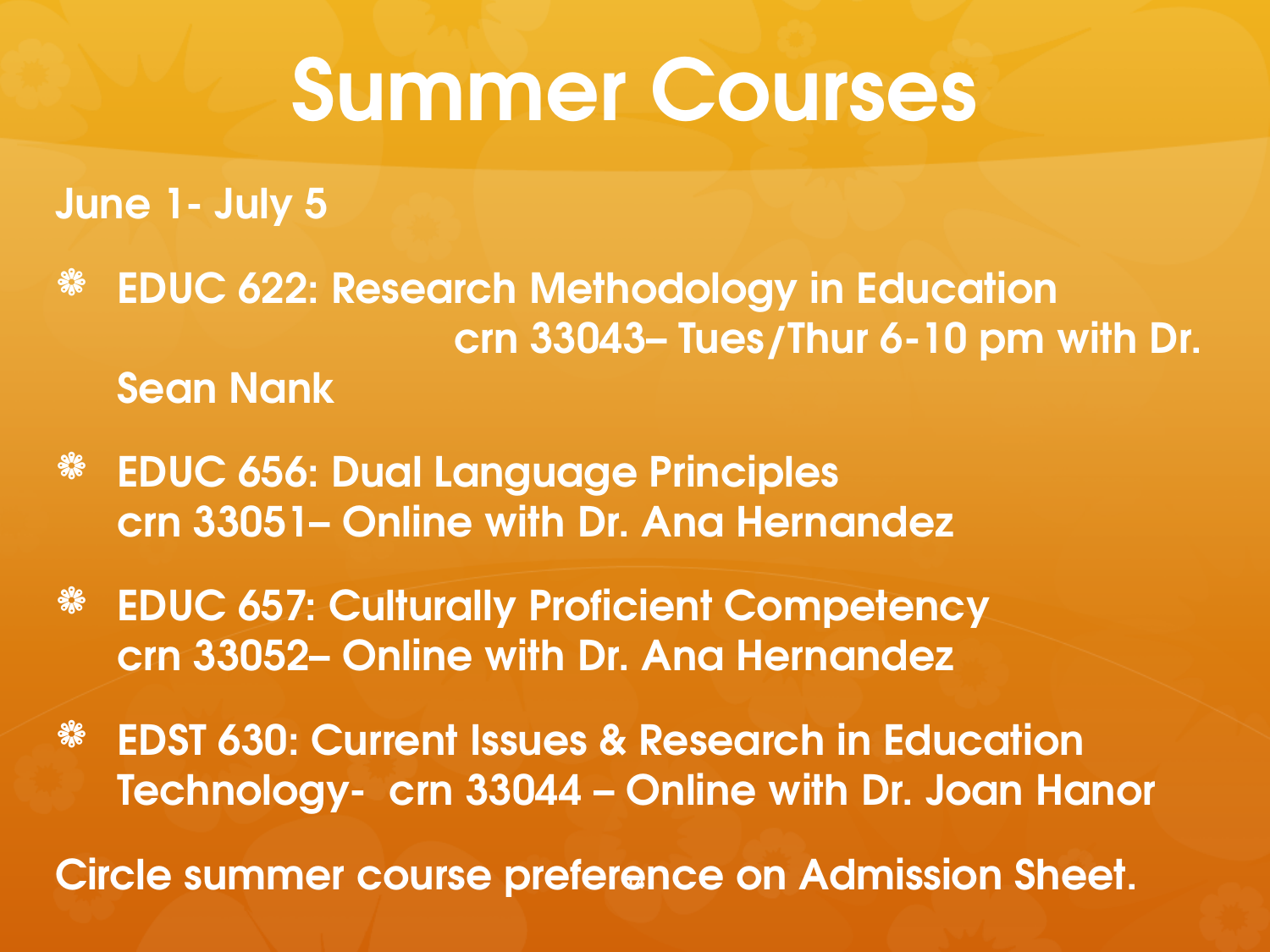

# Summer Courses
June 1- July 5
EDUC 622: Research Methodology in Education                                               crn 33043– Tues/Thur 6-10 pm with Dr. Sean Nank
EDUC 656: Dual Language Principles                                   crn 33051– Online with Dr. Ana Hernandez
EDUC 657: Culturally Proficient Competency                       crn 33052– Online with Dr. Ana Hernandez
EDST 630: Current Issues & Research in Education Technology-  crn 33044 – Online with Dr. Joan Hanor
Circle summer course preference on Admission Sheet.

14